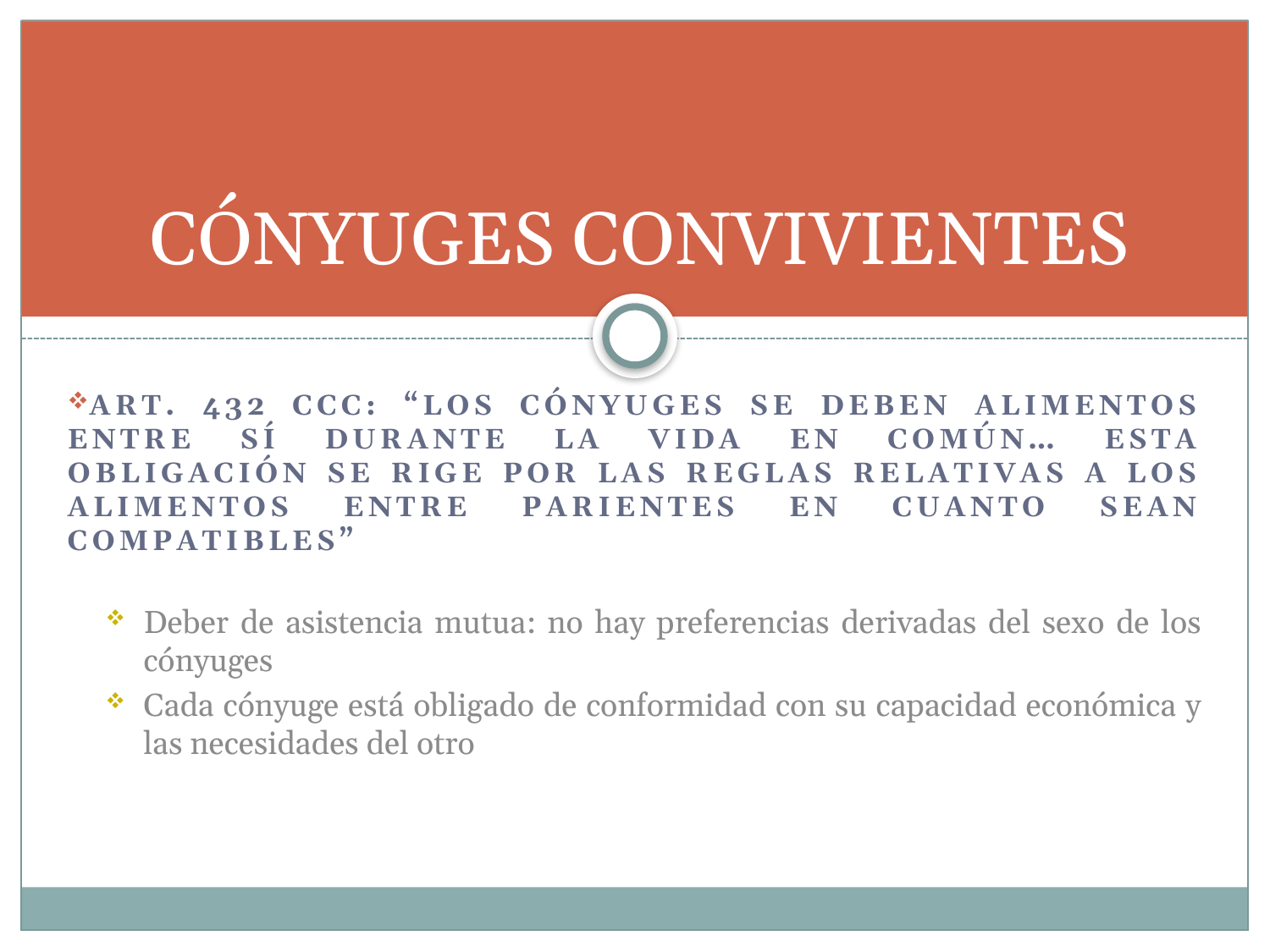

# CÓNYUGES CONVIVIENTES
Art. 432 CCC: “Los cónyuges se deben alimentos entre sí durante la vida en común… Esta obligación se rige por las reglas relativas a los alimentos entre parientes en cuanto sean compatibles”

Deber de asistencia mutua: no hay preferencias derivadas del sexo de los cónyuges
Cada cónyuge está obligado de conformidad con su capacidad económica y las necesidades del otro